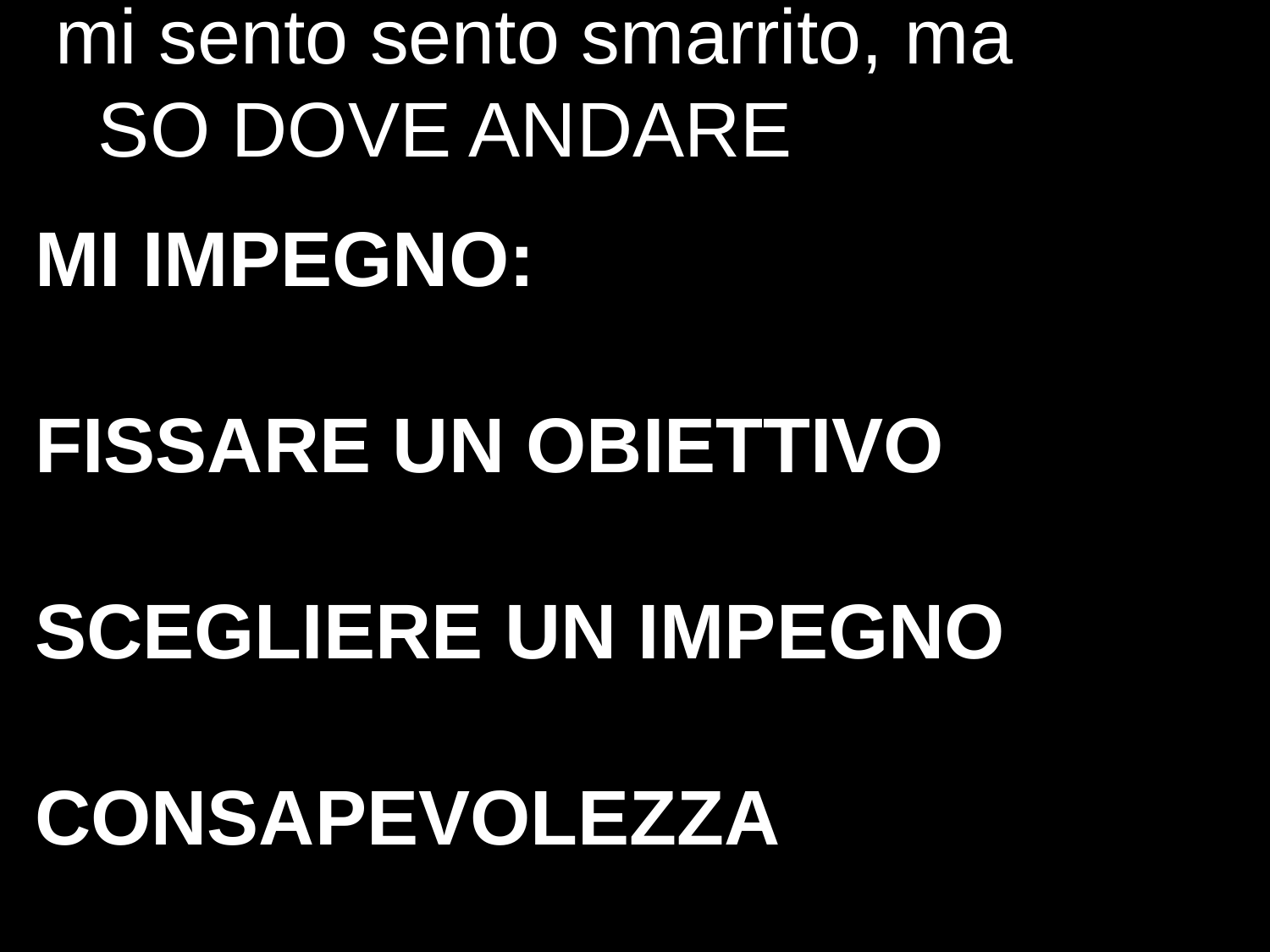

# mi sento sento smarrito, ma           SO DOVE ANDARE

MI IMPEGNO:

FISSARE UN OBIETTIVO

SCEGLIERE UN IMPEGNO

CONSAPEVOLEZZA